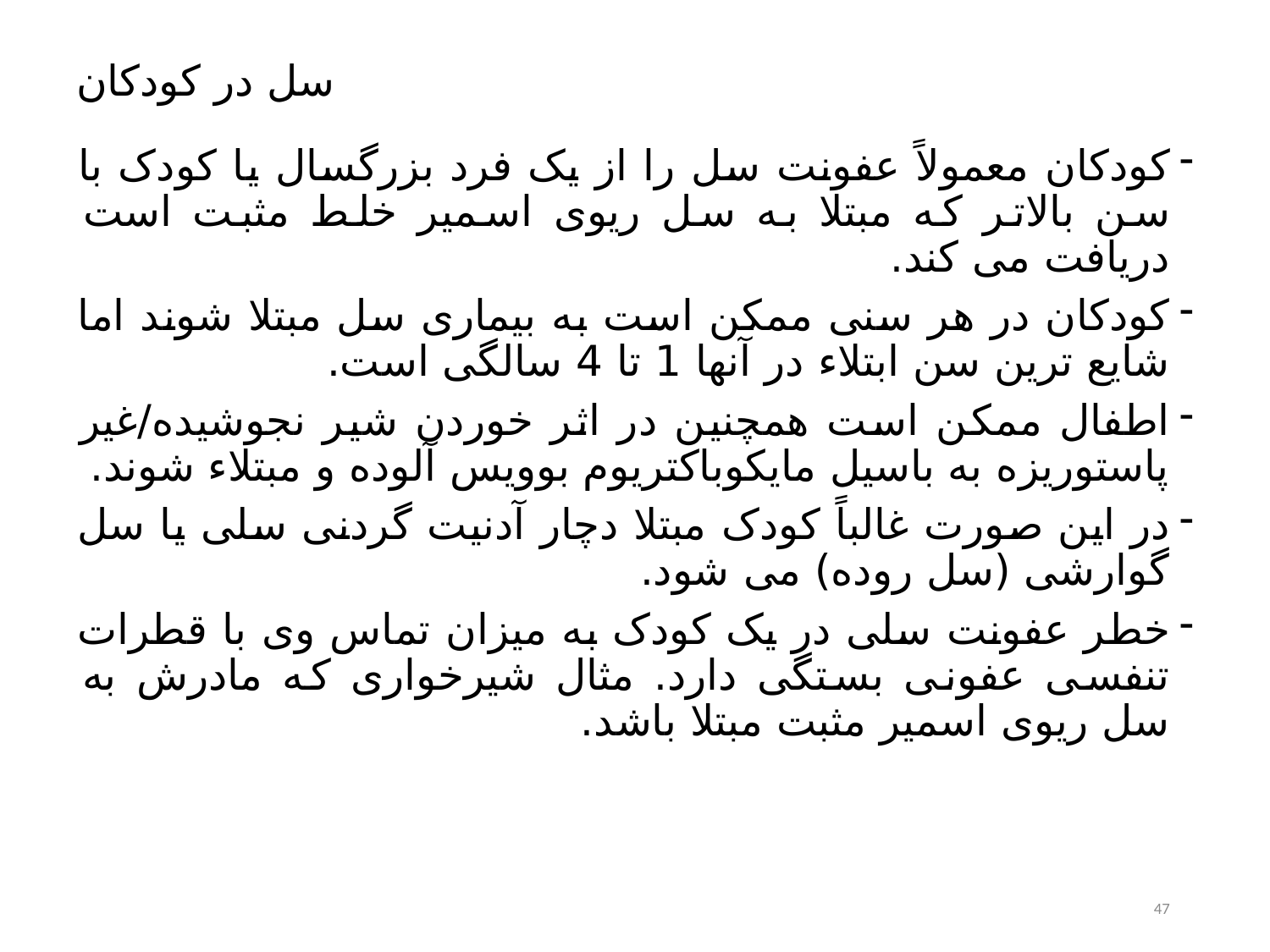

# سل در کودکان
کودکان معمولاً عفونت سل را از یک فرد بزرگسال یا کودک با سن بالاتر که مبتلا به سل ریوی اسمیر خلط مثبت است دریافت می کند.
کودکان در هر سنی ممکن است به بیماری سل مبتلا شوند اما شایع ترین سن ابتلاء در آنها 1 تا 4 سالگی است.
اطفال ممکن است همچنین در اثر خوردن شیر نجوشیده/غیر پاستوریزه به باسیل مایکوباکتریوم بوویس آلوده و مبتلاء شوند.
در این صورت غالباً کودک مبتلا دچار آدنیت گردنی سلی یا سل گوارشی (سل روده) می شود.
خطر عفونت سلی در یک کودک به میزان تماس وی با قطرات تنفسی عفونی بستگی دارد. مثال شیرخواری که مادرش به سل ریوی اسمیر مثبت مبتلا باشد.

47